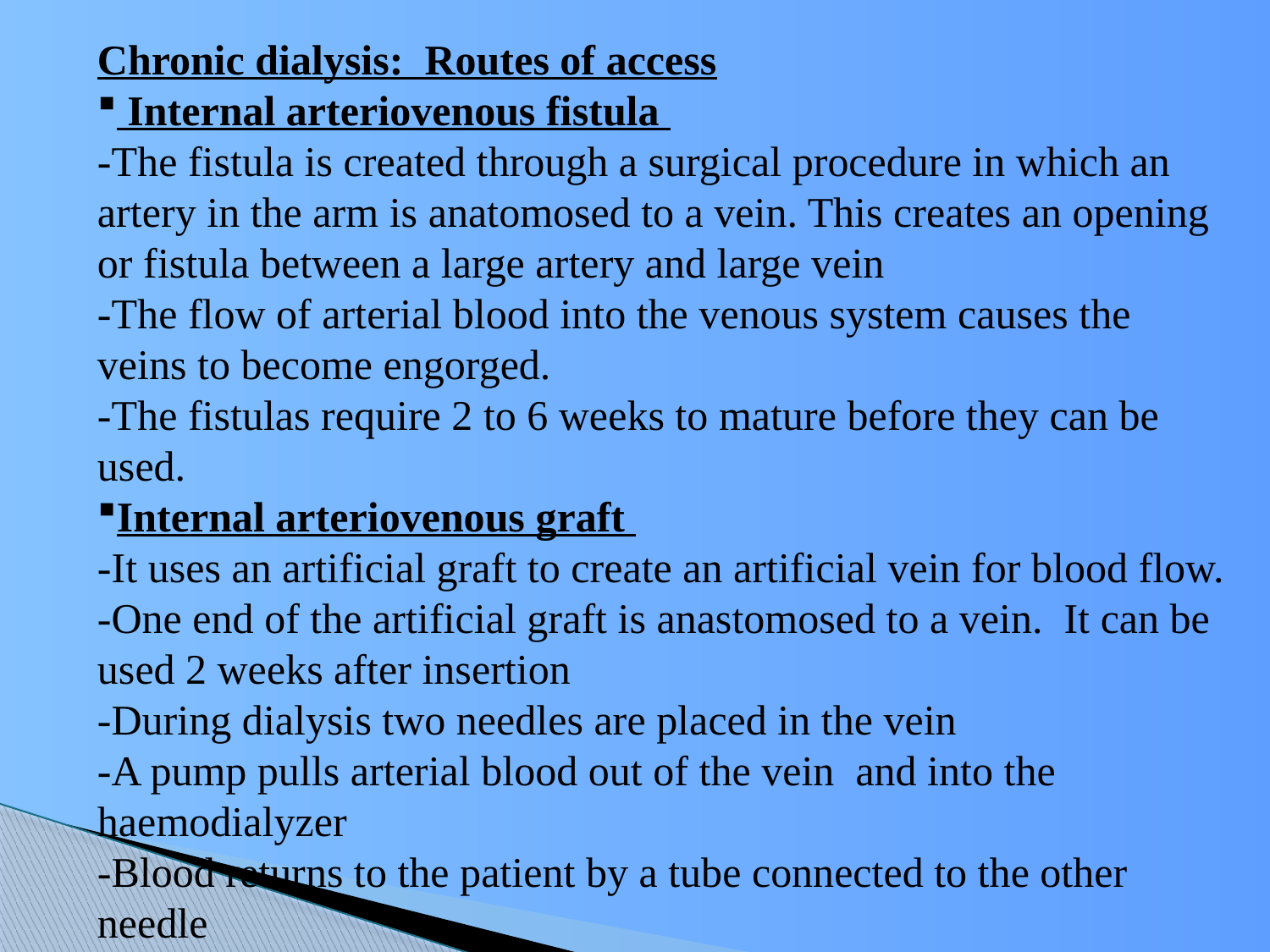

Chronic dialysis:  Routes of access
 Internal arteriovenous fistula
-The fistula is created through a surgical procedure in which an artery in the arm is anatomosed to a vein. This creates an opening or fistula between a large artery and large vein
-The flow of arterial blood into the venous system causes the veins to become engorged.
-The fistulas require 2 to 6 weeks to mature before they can be used.
Internal arteriovenous graft
-It uses an artificial graft to create an artificial vein for blood flow.
-One end of the artificial graft is anastomosed to a vein.  It can be used 2 weeks after insertion
-During dialysis two needles are placed in the vein
-A pump pulls arterial blood out of the vein  and into the haemodialyzer
-Blood returns to the patient by a tube connected to the other needle